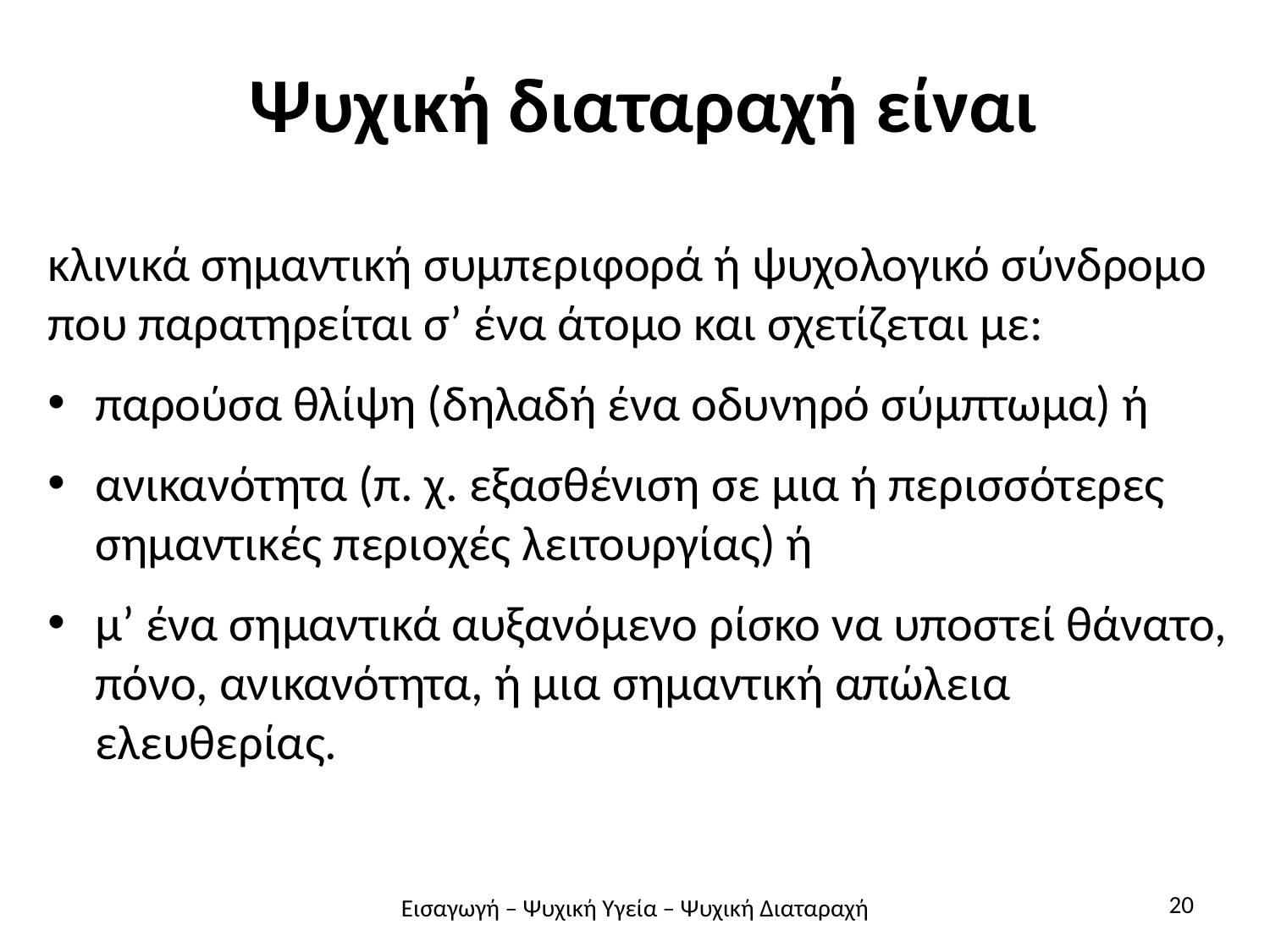

# Ψυχική διαταραχή είναι
κλινικά σημαντική συμπεριφορά ή ψυχολογικό σύνδρομο που παρατηρείται σ’ ένα άτομο και σχετίζεται με:
παρούσα θλίψη (δηλαδή ένα οδυνηρό σύμπτωμα) ή
ανικανότητα (π. χ. εξασθένιση σε μια ή περισσότερες σημαντικές περιοχές λειτουργίας) ή
μ’ ένα σημαντικά αυξανόμενο ρίσκο να υποστεί θάνατο, πόνο, ανικανότητα, ή μια σημαντική απώλεια ελευθερίας.
20
Εισαγωγή – Ψυχική Υγεία – Ψυχική Διαταραχή